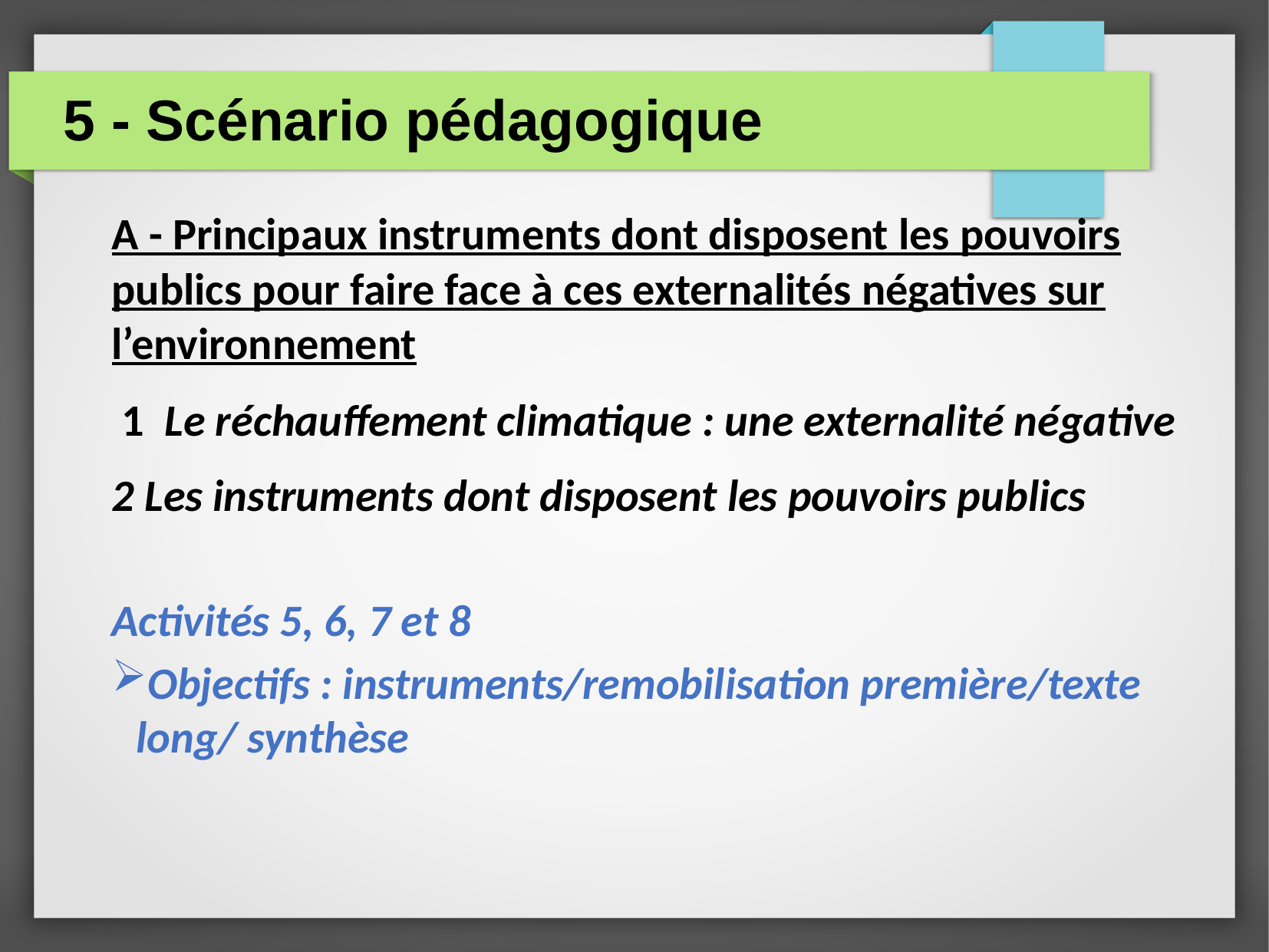

# 5 - Scénario pédagogique
A - Principaux instruments dont disposent les pouvoirs publics pour faire face à ces externalités négatives sur l’environnement
 1  Le réchauffement climatique : une externalité négative
2 Les instruments dont disposent les pouvoirs publics

Activités 5, 6, 7 et 8
Objectifs : instruments/remobilisation première/texte long/ synthèse